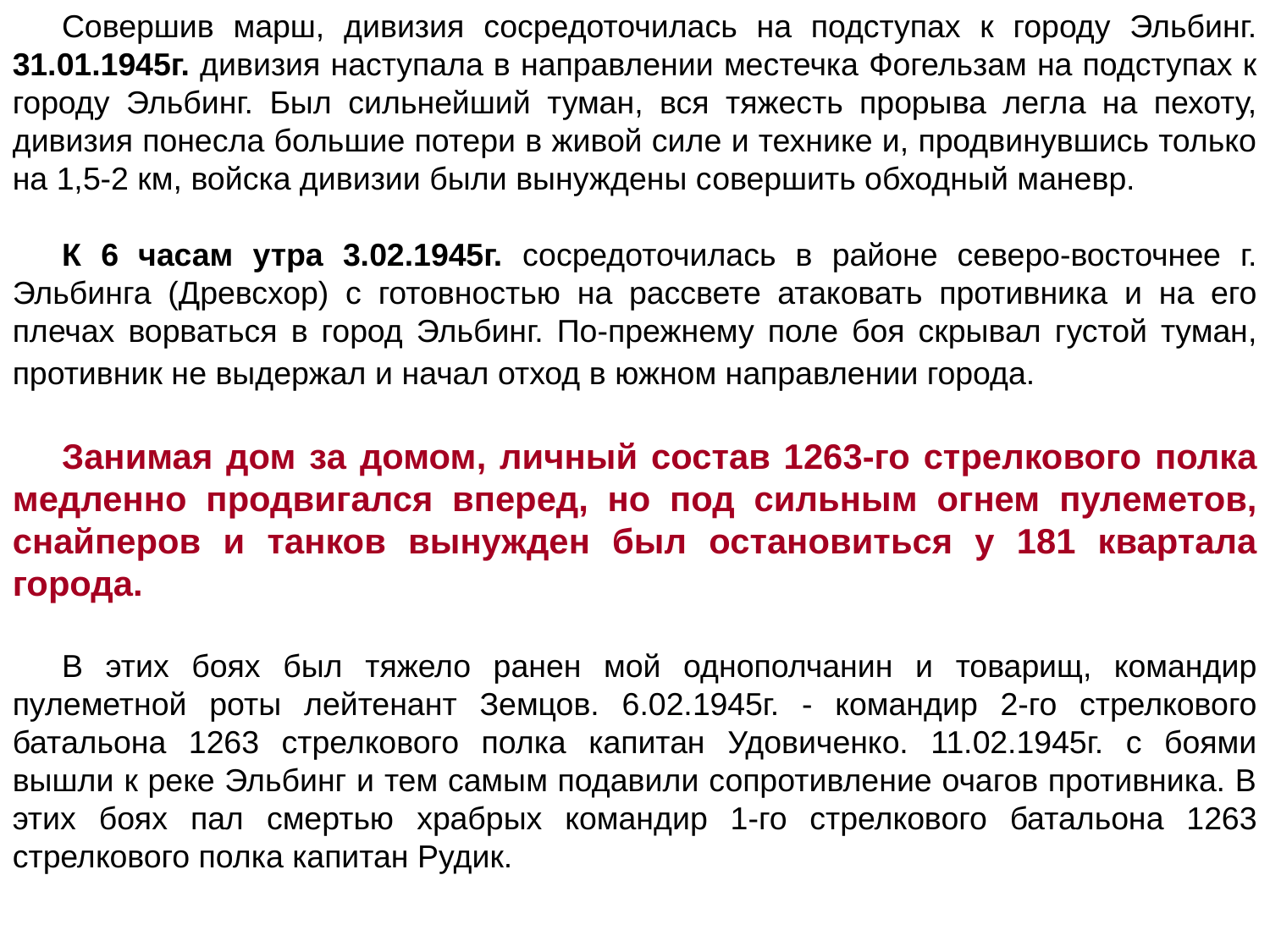

Совершив марш, дивизия сосредоточилась на подступах к городу Эльбинг. 31.01.1945г. дивизия наступала в направлении местечка Фогельзам на подступах к городу Эльбинг. Был сильнейший туман, вся тяжесть прорыва легла на пехоту, дивизия понесла большие потери в живой силе и технике и, продвинувшись только на 1,5-2 км, войска дивизии были вынуждены совершить обходный маневр.

К 6 часам утра 3.02.1945г. сосредоточилась в районе северо-восточнее г. Эльбинга (Древсхор) с готовностью на рассвете атаковать противника и на его плечах ворваться в город Эльбинг. По-прежнему поле боя скрывал густой туман, противник не выдержал и начал отход в южном направлении города.

Занимая дом за домом, личный состав 1263-го стрелкового полка медленно продвигался вперед, но под сильным огнем пулеметов, снайперов и танков вынужден был остановиться у 181 квартала города.

В этих боях был тяжело ранен мой однополчанин и товарищ, командир пулеметной роты лейтенант Земцов. 6.02.1945г. - командир 2-го стрелкового батальона 1263 стрелкового полка капитан Удовиченко. 11.02.1945г. с боями вышли к реке Эльбинг и тем самым подавили сопротивление очагов противника. В этих боях пал смертью храбрых командир 1-го стрелкового батальона 1263 стрелкового полка капитан Рудик.